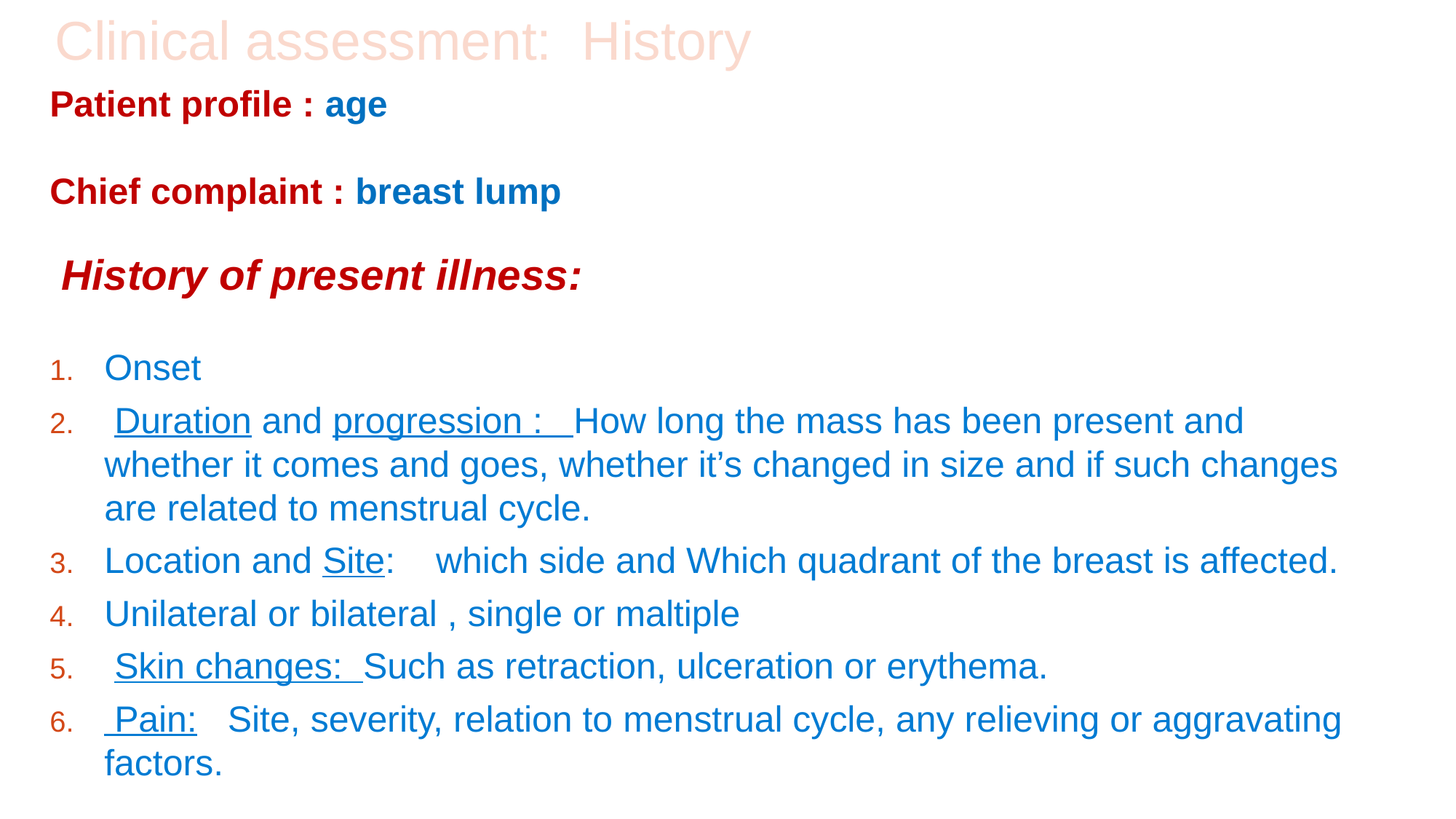

Clinical assessment:  History

Patient profile : age

Chief complaint : breast lump

 History of present illness:

Onset
 Duration and progression :   How long the mass has been present and whether it comes and goes, whether it’s changed in size and if such changes are related to menstrual cycle.
Location and Site:    which side and Which quadrant of the breast is affected.
Unilateral or bilateral , single or maltiple
 Skin changes:  Such as retraction, ulceration or erythema.
 Pain:   Site, severity, relation to menstrual cycle, any relieving or aggravating factors.